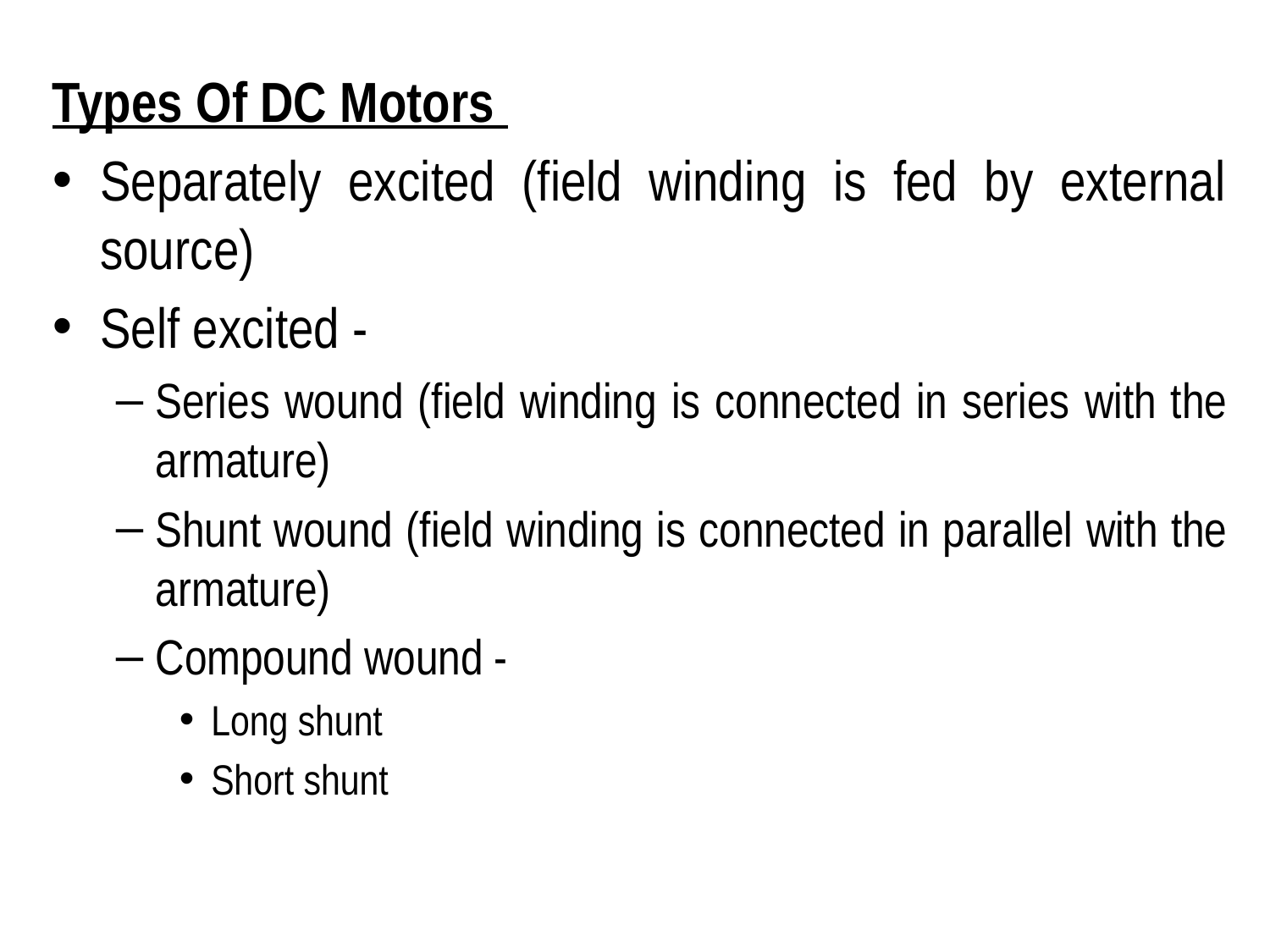

Types Of DC Motors
Separately excited (field winding is fed by external source)
Self excited -
Series wound (field winding is connected in series with the armature)
Shunt wound (field winding is connected in parallel with the armature)
Compound wound -
Long shunt
Short shunt